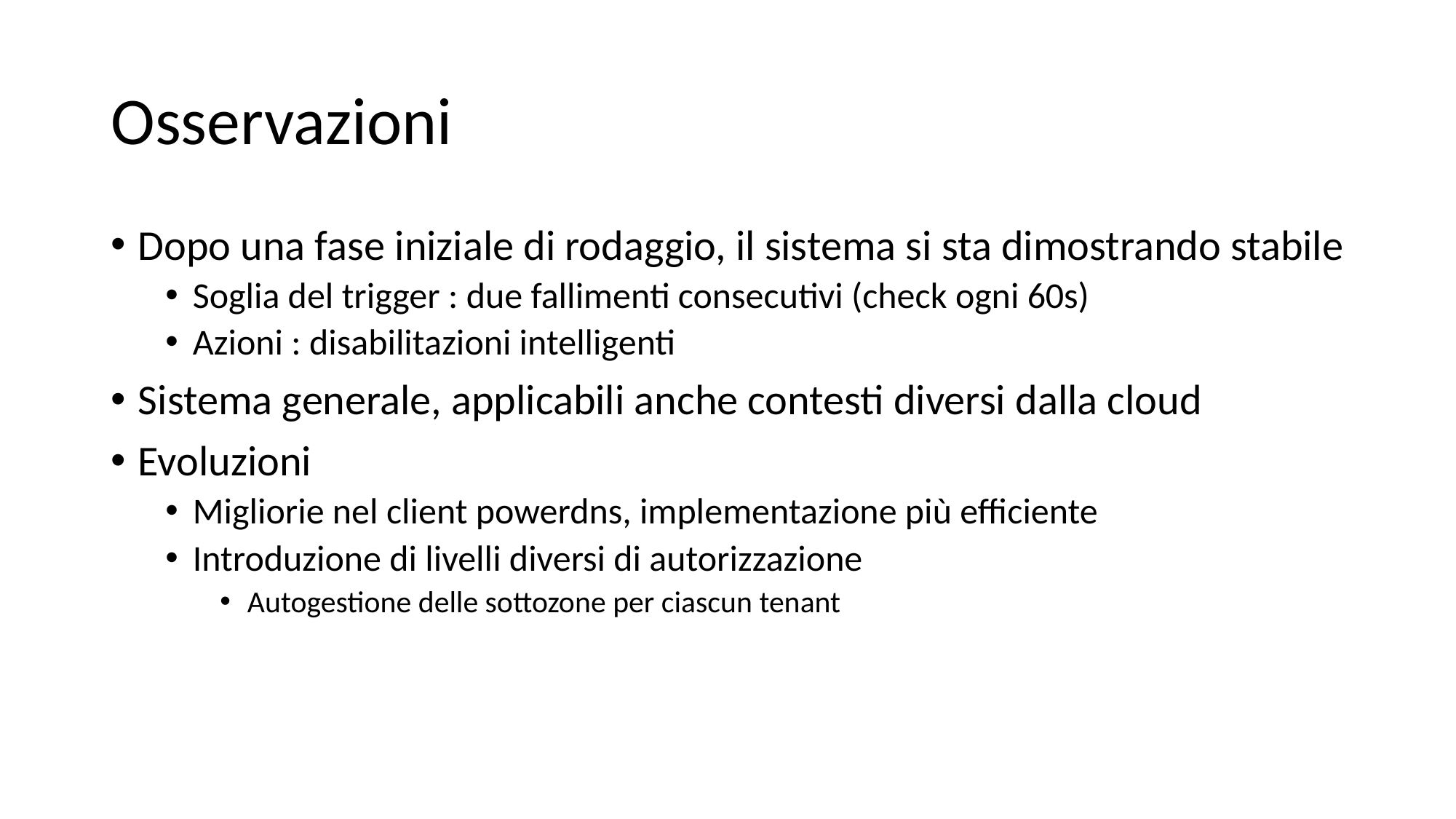

# Osservazioni
Dopo una fase iniziale di rodaggio, il sistema si sta dimostrando stabile
Soglia del trigger : due fallimenti consecutivi (check ogni 60s)
Azioni : disabilitazioni intelligenti
Sistema generale, applicabili anche contesti diversi dalla cloud
Evoluzioni
Migliorie nel client powerdns, implementazione più efficiente
Introduzione di livelli diversi di autorizzazione
Autogestione delle sottozone per ciascun tenant